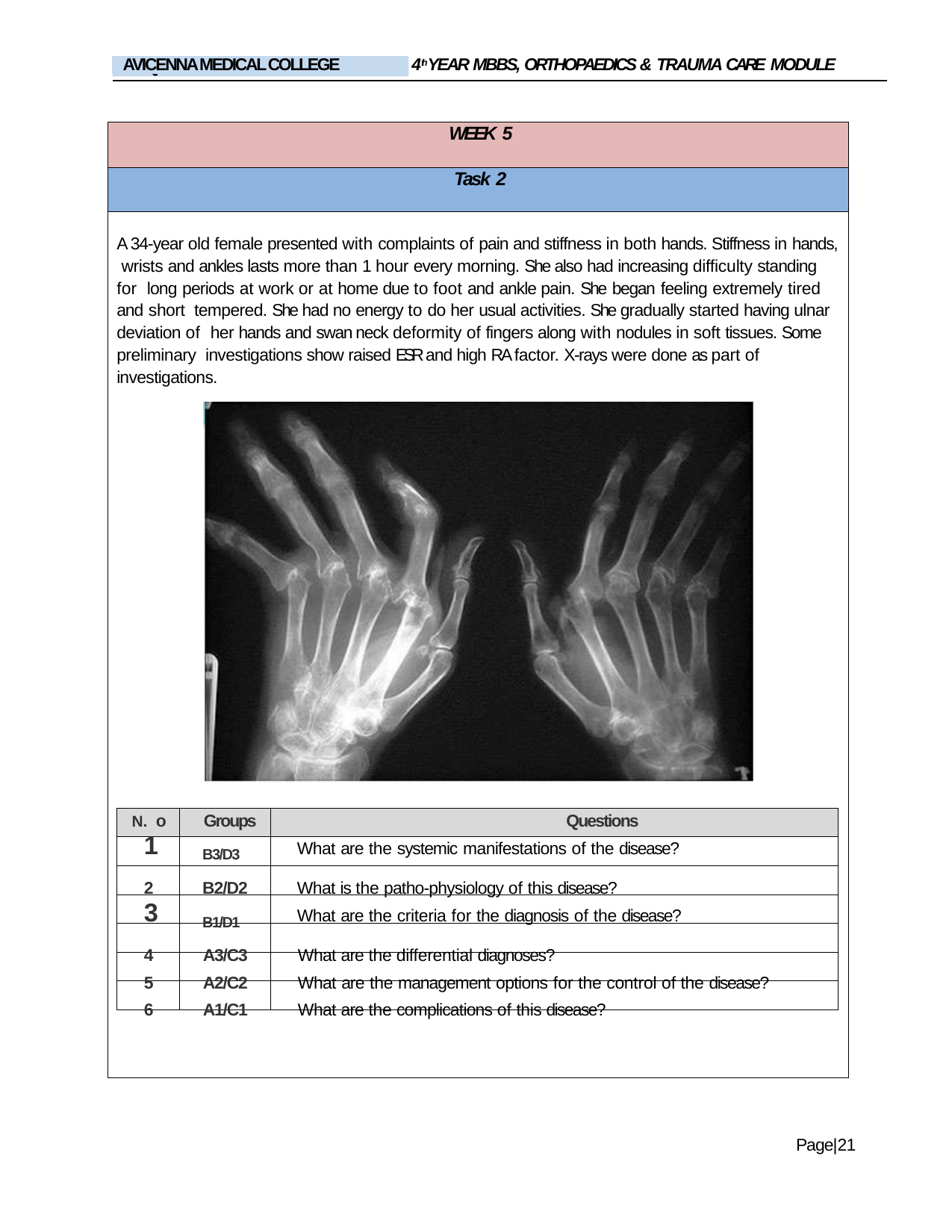

4thYEAR MBBS, ORTHOPAEDICS & TRAUMA CARE MODULE
AVICENNA MEDICAL COLLEGE
LIAQUAT NATIONAL MEDICAL COLLEGE

| WEEK 5 |
| --- |
| Task 2 |
| A 34-year old female presented with complaints of pain and stiffness in both hands. Stiffness in hands, wrists and ankles lasts more than 1 hour every morning. She also had increasing difficulty standing for long periods at work or at home due to foot and ankle pain. She began feeling extremely tired and short tempered. She had no energy to do her usual activities. She gradually started having ulnar deviation of her hands and swan neck deformity of fingers along with nodules in soft tissues. Some preliminary investigations show raised ESR and high RA factor. X-rays were done as part of investigations. o Groups Questions B3/D3 What are the systemic manifestations of the disease? B2/D2 What is the patho-physiology of this disease? B1/D1 What are the criteria for the diagnosis of the disease? A3/C3 What are the differential diagnoses? A2/C2 What are the management options for the control of the disease? A1/C1 What are the complications of this disease? |

|  |  |  |
| --- | --- | --- |
|  |  |  |
|  |  |  |
|  |  |  |
|  |  |  |
|  |  |  |
|  |  |  |

Page|21